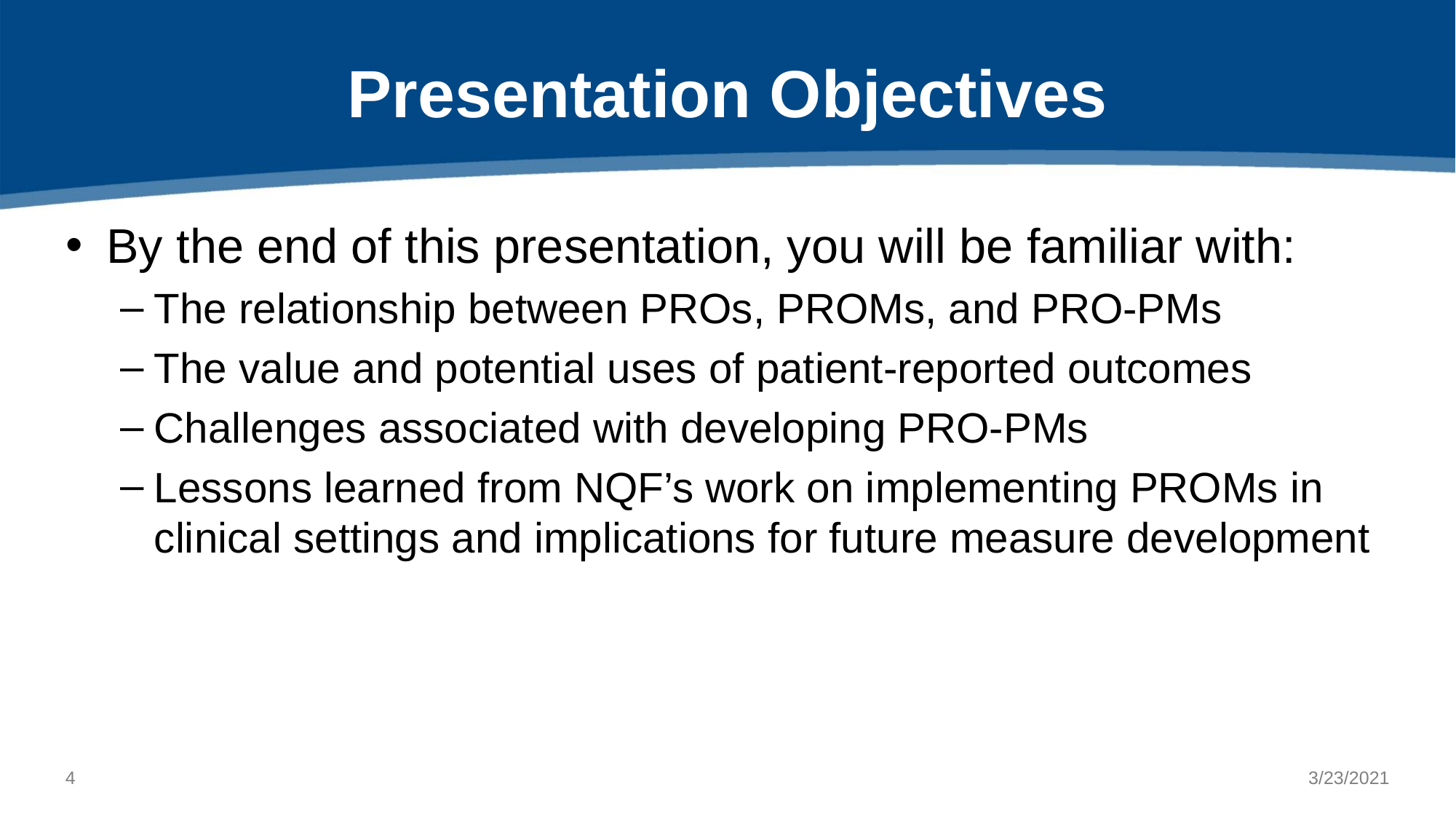

# Presentation Objectives
By the end of this presentation, you will be familiar with:
The relationship between PROs, PROMs, and PRO-PMs
The value and potential uses of patient-reported outcomes
Challenges associated with developing PRO-PMs
Lessons learned from NQF’s work on implementing PROMs in clinical settings and implications for future measure development

4
3/23/2021